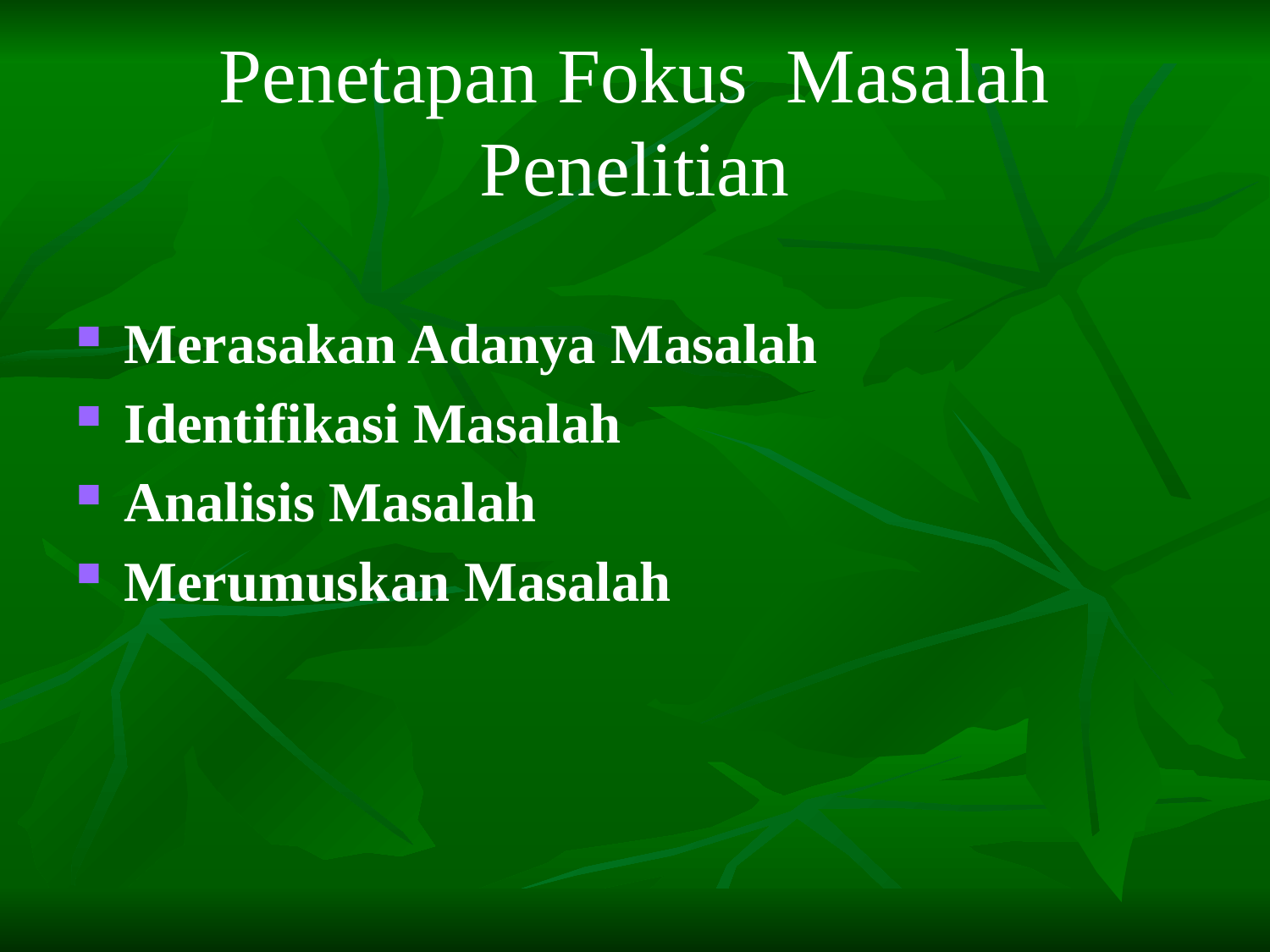

# Penetapan Fokus  Masalah Penelitian

Merasakan Adanya Masalah
Identifikasi Masalah
Analisis Masalah
Merumuskan Masalah